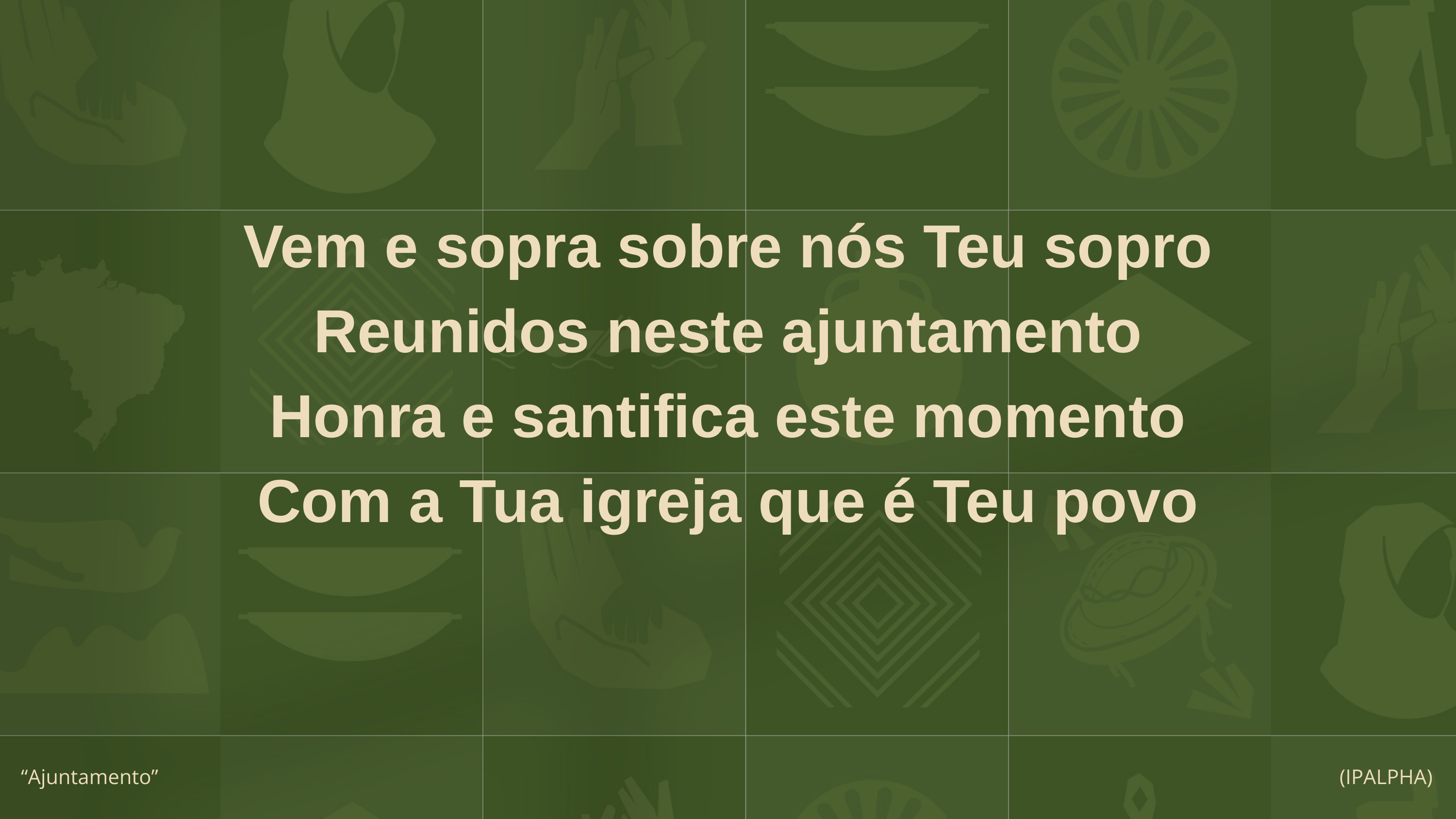

Vem e sopra sobre nós Teu sopro
Reunidos neste ajuntamento
Honra e santifica este momento
Com a Tua igreja que é Teu povo
“Ajuntamento”
(IPALPHA)